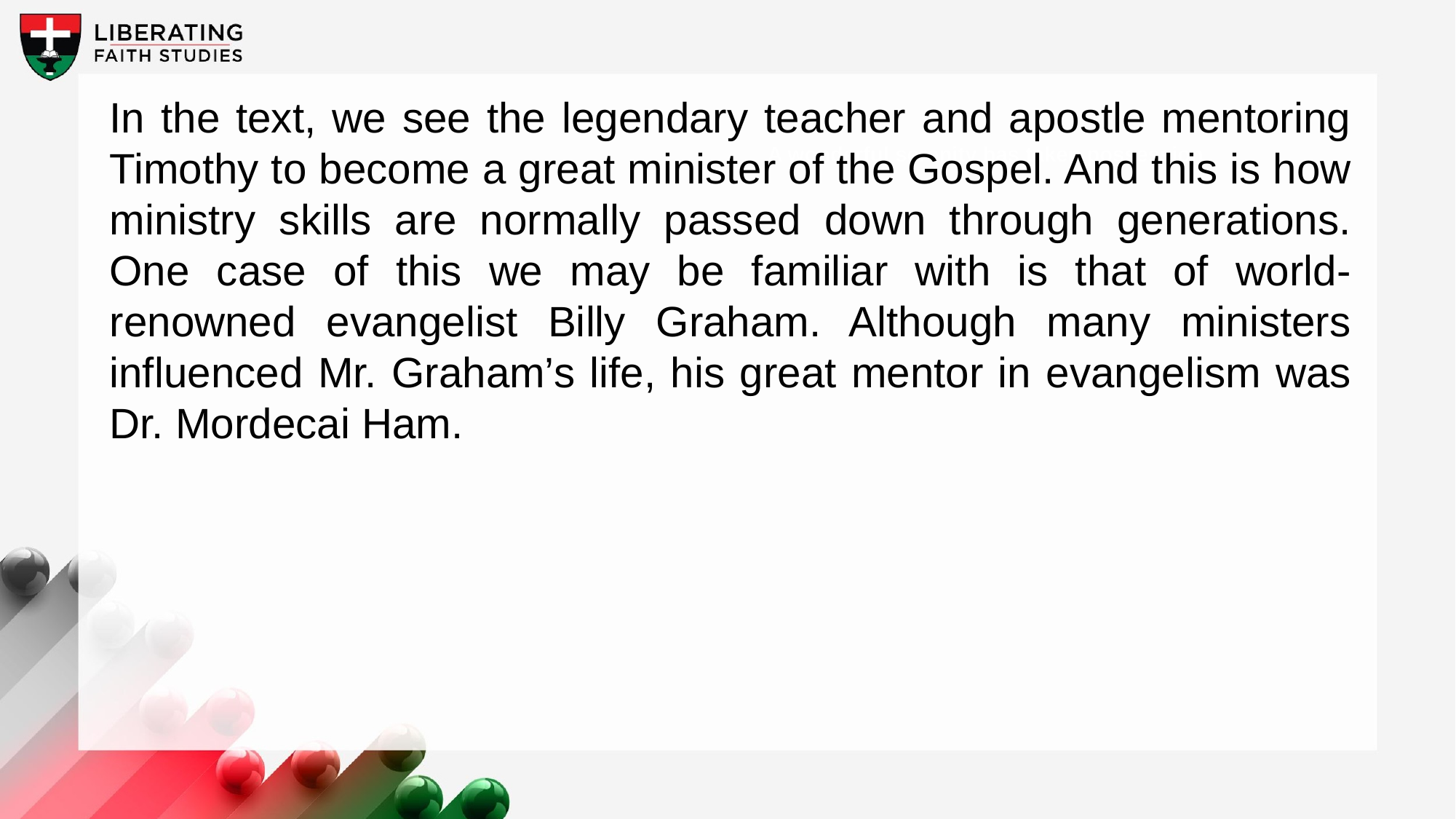

In the text, we see the legendary teacher and apostle mentoring Timothy to become a great minister of the Gospel. And this is how ministry skills are normally passed down through generations. One case of this we may be familiar with is that of world-renowned evangelist Billy Graham. Although many ministers influenced Mr. Graham’s life, his great mentor in evangelism was Dr. Mordecai Ham.
A wonderful serenity has taken possession